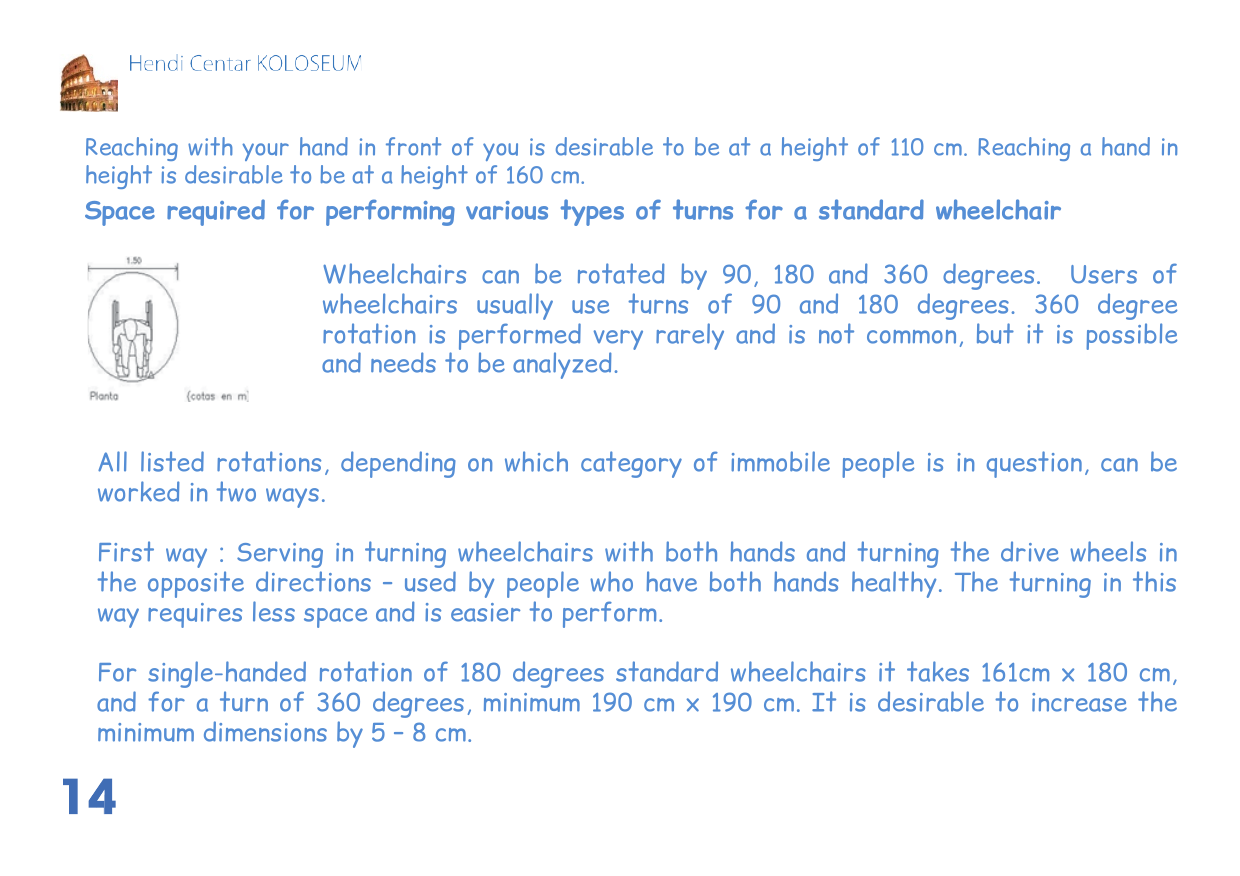

Reaching with your hand in front of you is desirable to be at a height of 110 cm. Reaching a hand in height is desirable to be at a height of 160 cm.
Space required for performing various types of turns for a standard wheelchair
Wheelchairs can be rotated by 90, 180 and 360 degrees.  Users of wheelchairs usually use turns of 90 and 180 degrees. 360 degree rotation is performed very rarely and is not common, but it is possible and needs to be analyzed.

All listed rotations, depending on which category of immobile people is in question, can be worked in two ways.

First way : Serving in turning wheelchairs with both hands and turning the drive wheels in the opposite directions – used by people who have both hands healthy. The turning in this way requires less space and is easier to perform.

For single-handed rotation of 180 degrees standard wheelchairs it takes 161cm x 180 cm, and for a turn of 360 degrees, minimum 190 cm x 190 cm. It is desirable to increase the minimum dimensions by 5 – 8 cm.